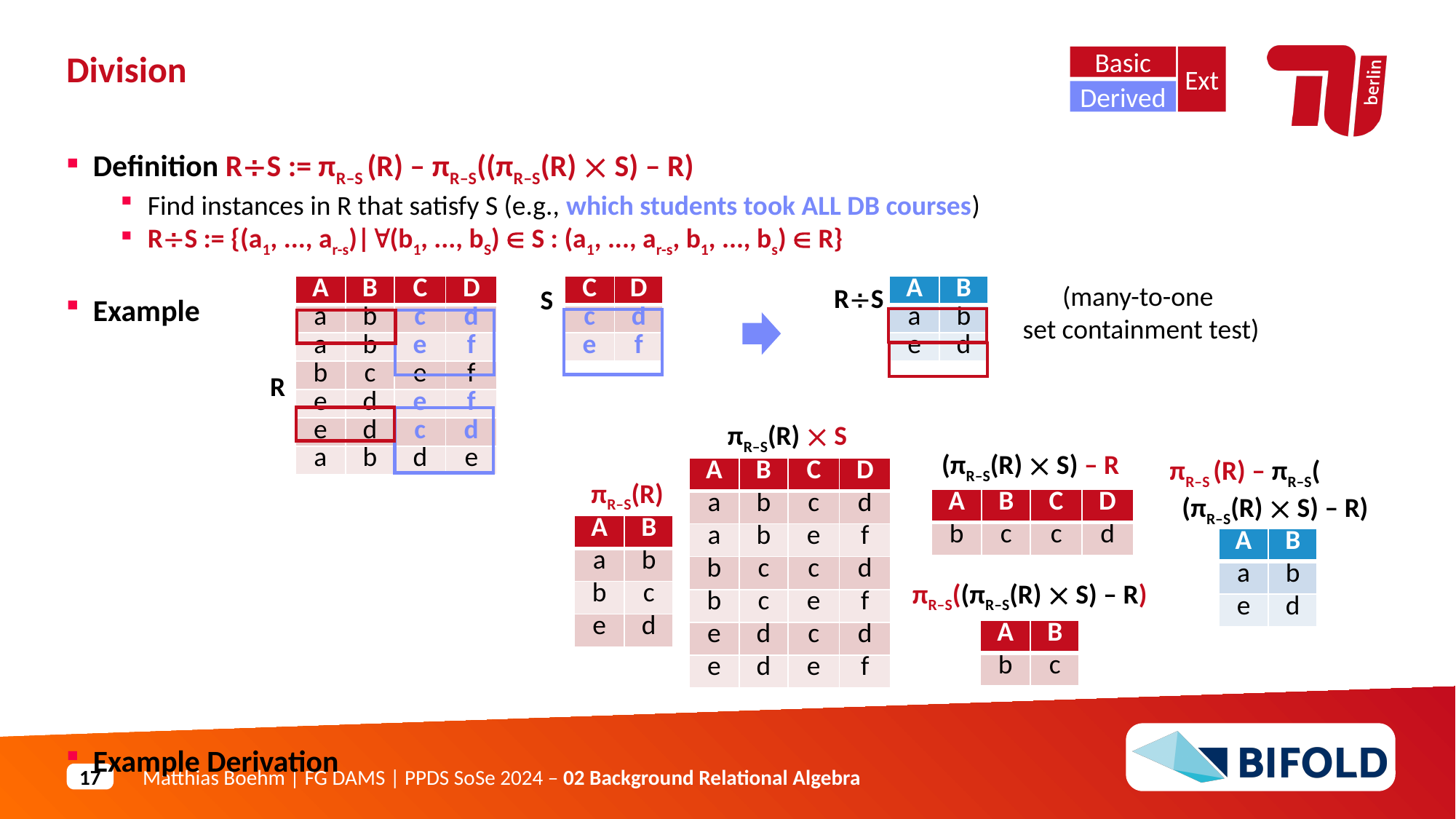

Basic
Ext
Derived
Division
Definition R÷S := πR–S (R) – πR–S((πR–S(R) × S) – R)
Find instances in R that satisfy S (e.g., which students took ALL DB courses)
R÷S := {(a1, ..., ar-s)|∀(b1, ..., bS) ∈ S : (a1, ..., ar-s, b1, ..., bs) ∈ R}

Example

Example Derivation

(many-to-one
set containment test)
R÷S
| A | B | C | D |
| --- | --- | --- | --- |
| a | b | c | d |
| a | b | e | f |
| b | c | e | f |
| e | d | e | f |
| e | d | c | d |
| a | b | d | e |
| C | D |
| --- | --- |
| c | d |
| e | f |
| A | B |
| --- | --- |
| a | b |
| e | d |
S

R

πR–S(R) × S
(πR–S(R) × S) – R
πR–S (R) – πR–S(
  (πR–S(R) × S) – R)
| A | B | C | D |
| --- | --- | --- | --- |
| a | b | c | d |
| a | b | e | f |
| b | c | c | d |
| b | c | e | f |
| e | d | c | d |
| e | d | e | f |
πR–S(R)
| A | B | C | D |
| --- | --- | --- | --- |
| b | c | c | d |
| A | B |
| --- | --- |
| a | b |
| b | c |
| e | d |
| A | B |
| --- | --- |
| a | b |
| e | d |
πR–S((πR–S(R) × S) – R)
| A | B |
| --- | --- |
| b | c |